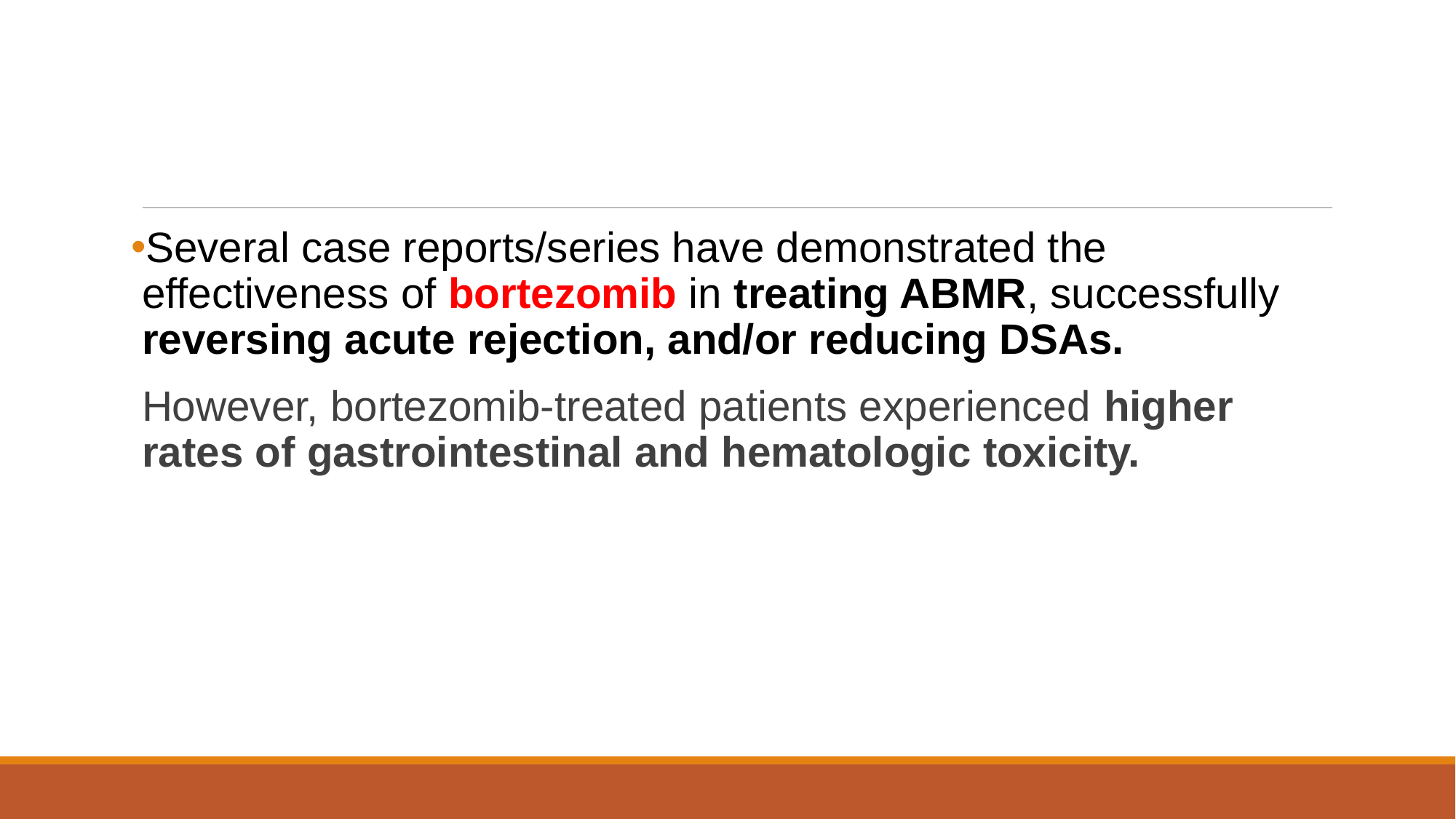

#
Several case reports/series have demonstrated the effectiveness of bortezomib in treating ABMR, successfully reversing acute rejection, and/or reducing DSAs.
However, bortezomib-treated patients experienced higher rates of gastrointestinal and hematologic toxicity.